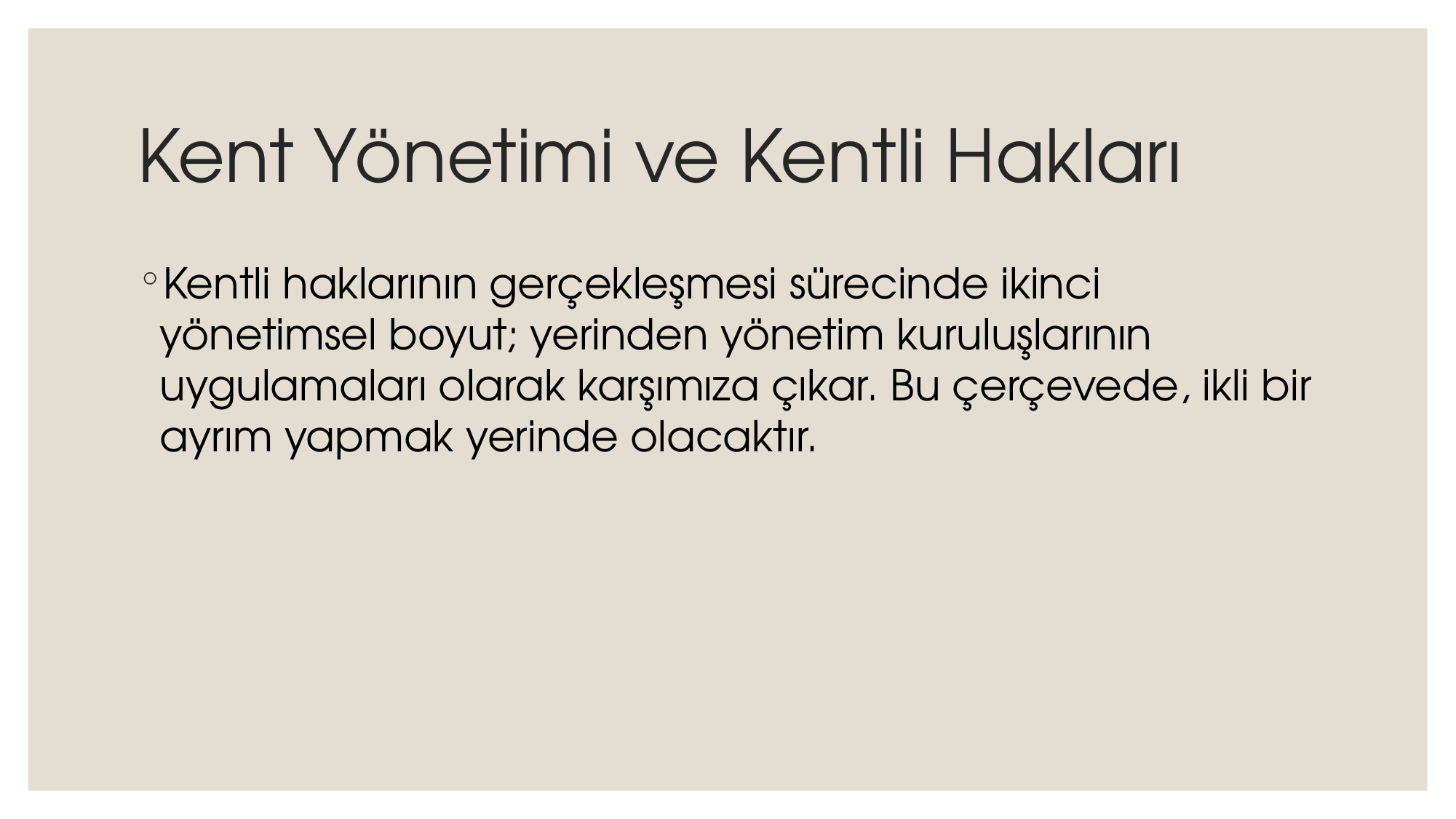

# Kent Yönetimi ve Kentli Hakları
Kentli haklarının gerçekleşmesi sürecinde ikinci yönetimsel boyut; yerinden yönetim kuruluşlarının uygulamaları olarak karşımıza çıkar. Bu çerçevede, ikli bir ayrım yapmak yerinde olacaktır.